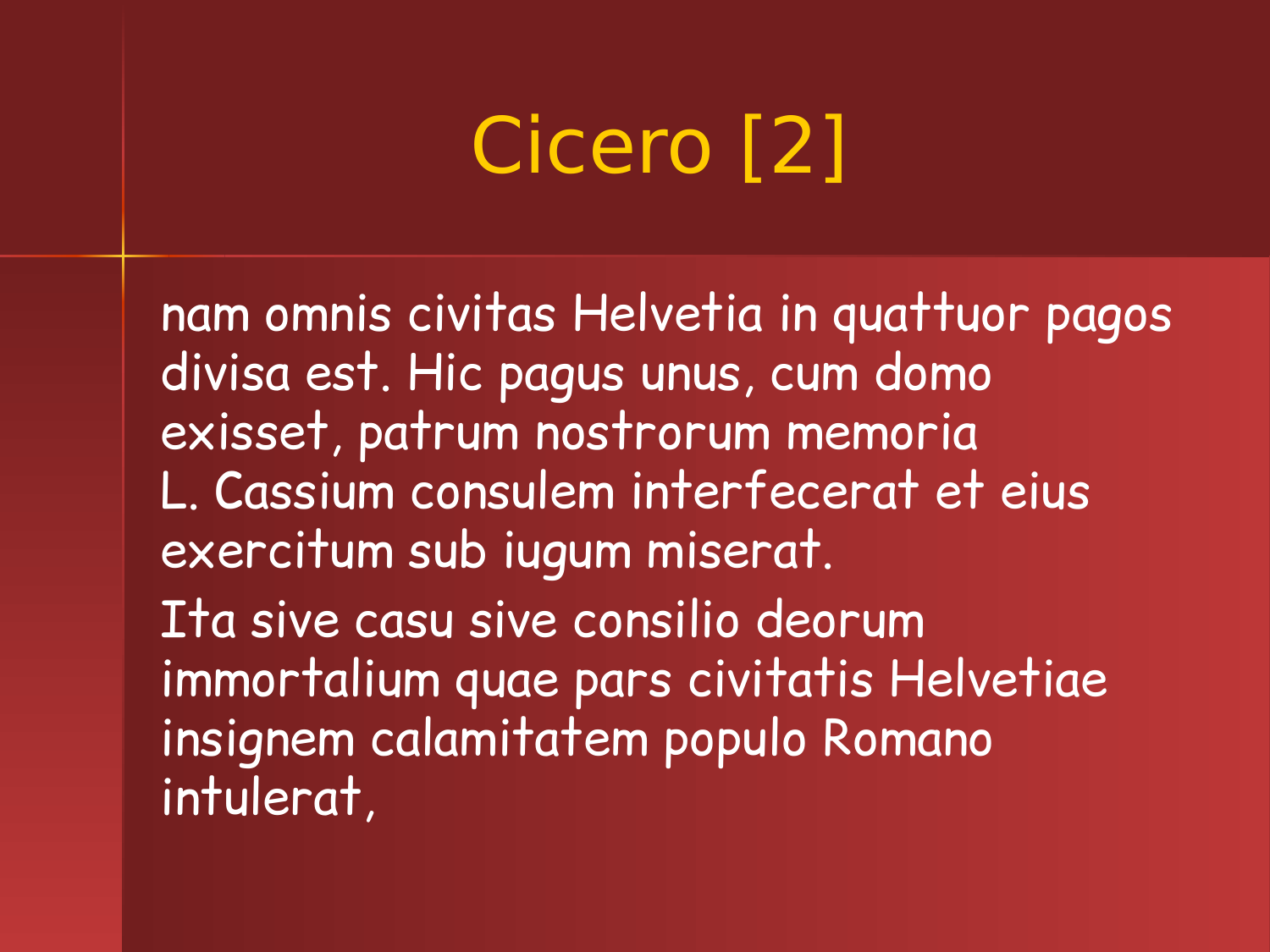

# Cicero [2]
nam omnis civitas Helvetia in quattuor pagos divisa est. Hic pagus unus, cum domo exisset, patrum nostrorum memoria
L. Cassium consulem interfecerat et eius exercitum sub iugum miserat.
Ita sive casu sive consilio deorum immortalium quae pars civitatis Helvetiae insignem calamitatem populo Romano intulerat,